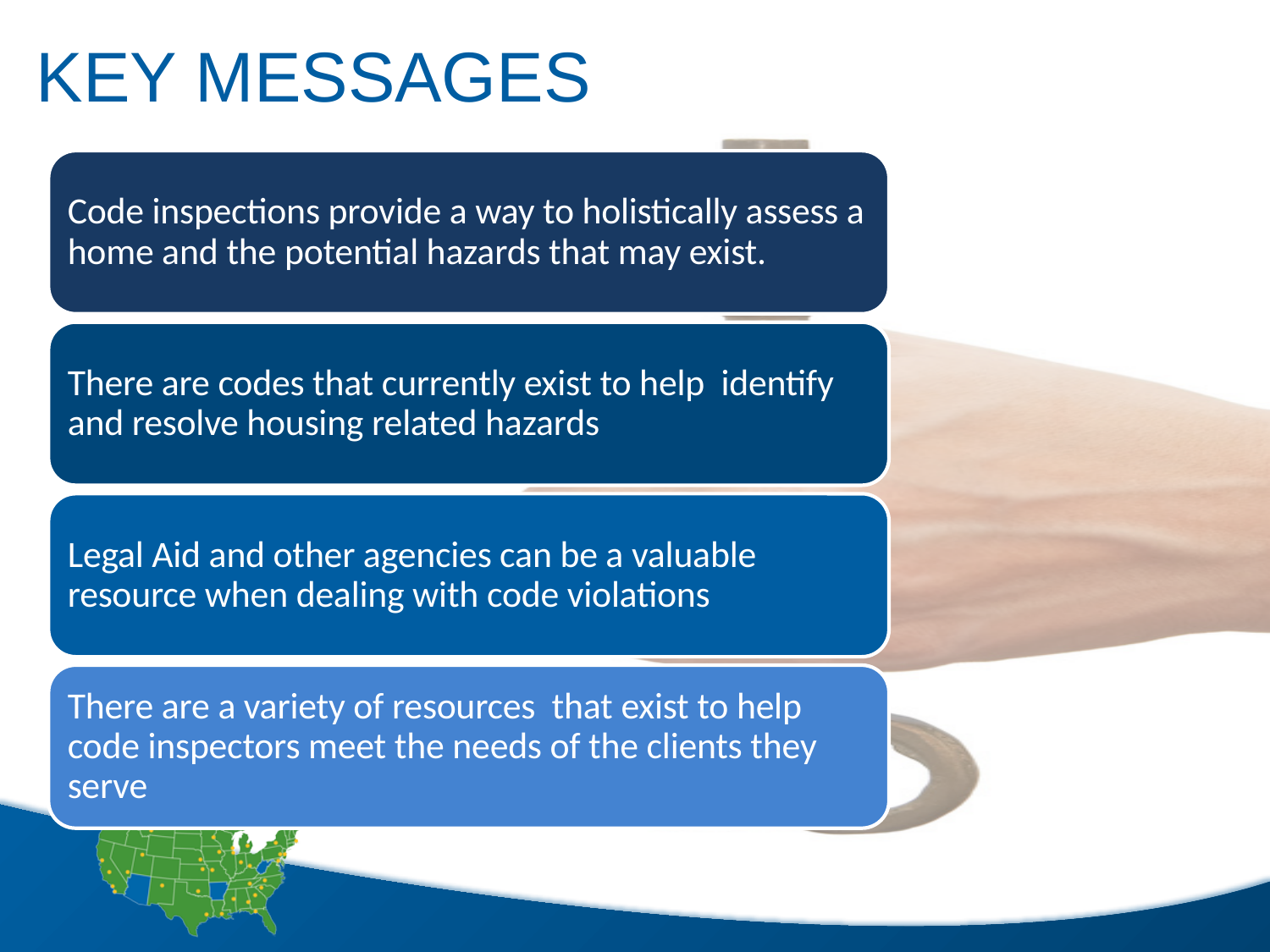

# Key Messages
Code inspections provide a way to holistically assess a home and the potential hazards that may exist.
There are codes that currently exist to help  identify and resolve housing related hazards
Legal Aid and other agencies can be a valuable resource when dealing with code violations
There are a variety of resources  that exist to help code inspectors meet the needs of the clients they serve